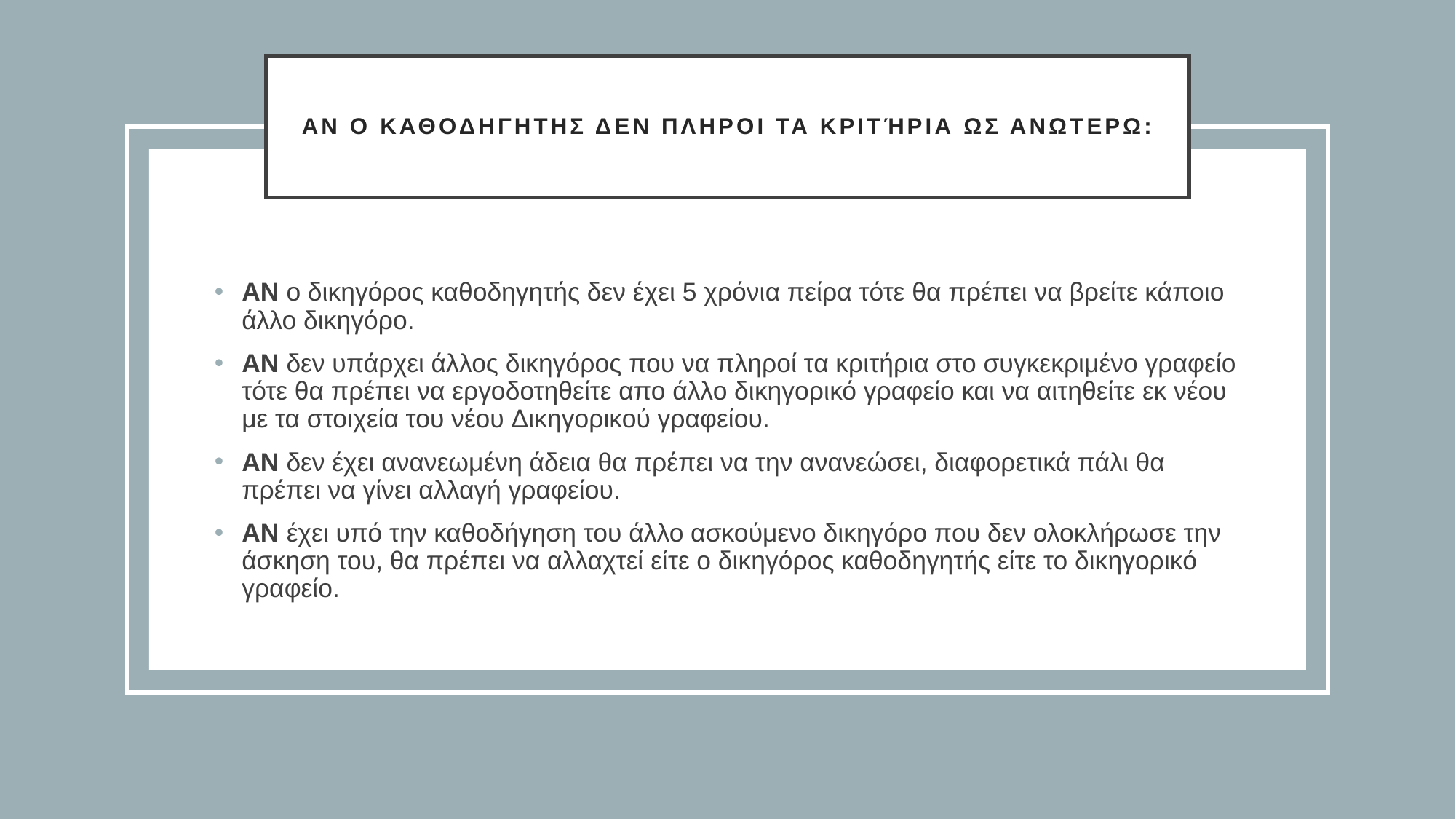

# Αν ο καθοδηγητης δεν πληροι τα κριτήρια ως ανωτερω:

ΑΝ ο δικηγόρος καθοδηγητής δεν έχει 5 χρόνια πείρα τότε θα πρέπει να βρείτε κάποιο άλλο δικηγόρο.
ΑΝ δεν υπάρχει άλλος δικηγόρος που να πληροί τα κριτήρια στο συγκεκριμένο γραφείο τότε θα πρέπει να εργοδοτηθείτε απο άλλο δικηγορικό γραφείο και να αιτηθείτε εκ νέου με τα στοιχεία του νέου Δικηγορικού γραφείου.
ΑΝ δεν έχει ανανεωμένη άδεια θα πρέπει να την ανανεώσει, διαφορετικά πάλι θα πρέπει να γίνει αλλαγή γραφείου.
ΑΝ έχει υπό την καθοδήγηση του άλλο ασκούμενο δικηγόρο που δεν ολοκλήρωσε την άσκηση του, θα πρέπει να αλλαχτεί είτε ο δικηγόρος καθοδηγητής είτε το δικηγορικό γραφείο.